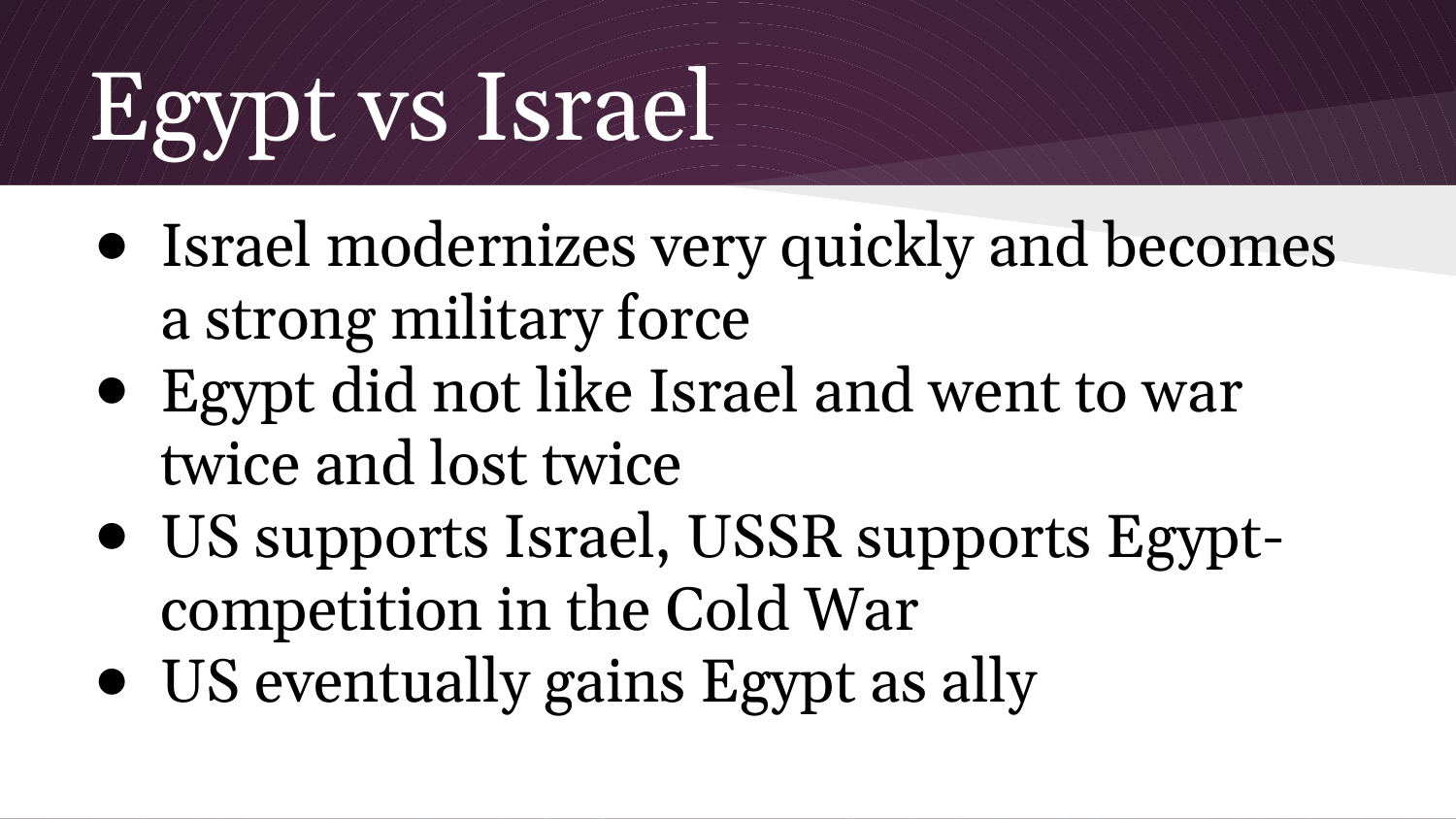

# Egypt vs Israel
Israel modernizes very quickly and becomes a strong military force
Egypt did not like Israel and went to war twice and lost twice
US supports Israel, USSR supports Egypt- competition in the Cold War
US eventually gains Egypt as ally